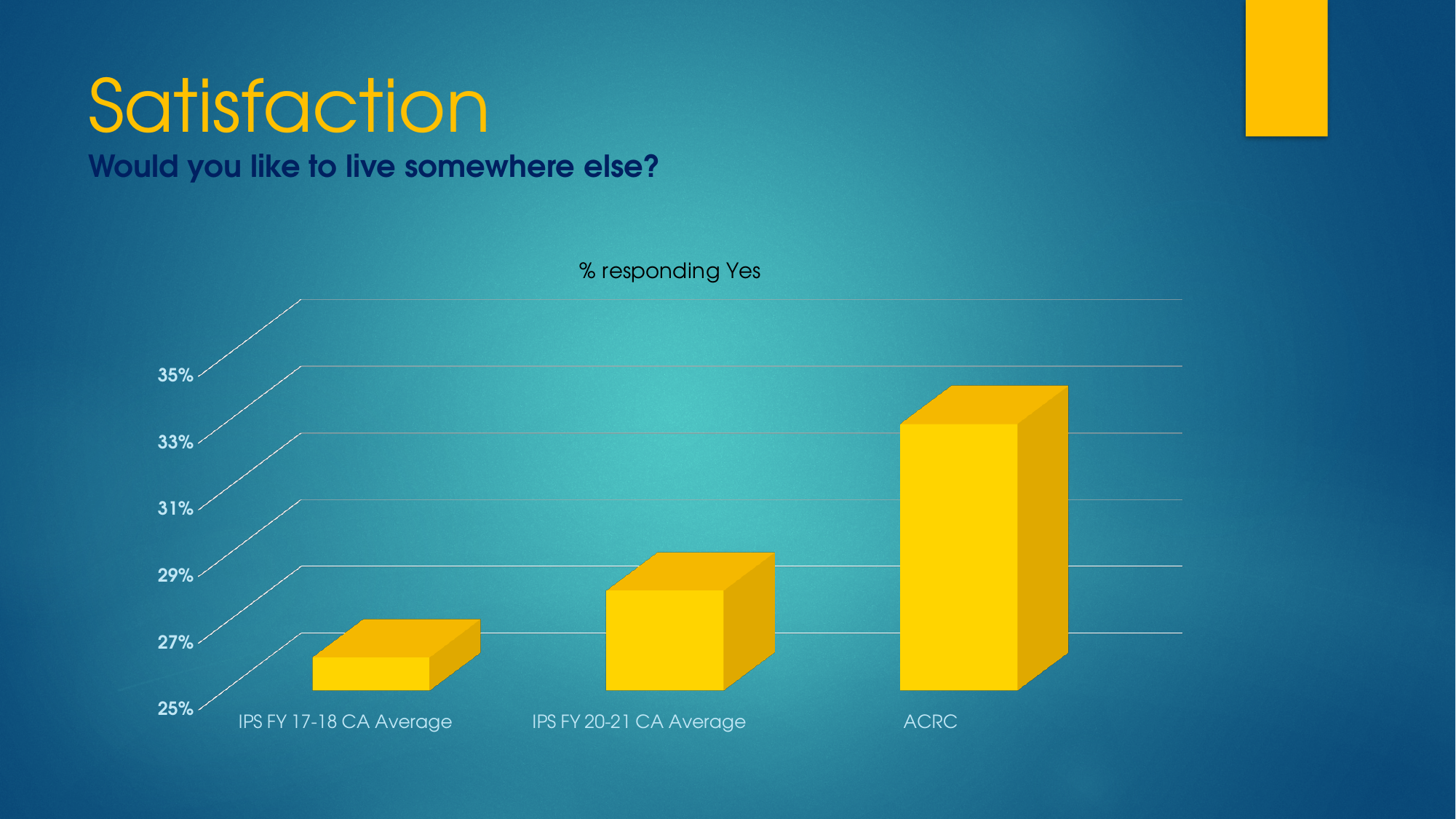

# Satisfaction Would you like to live somewhere else?

[unsupported chart]